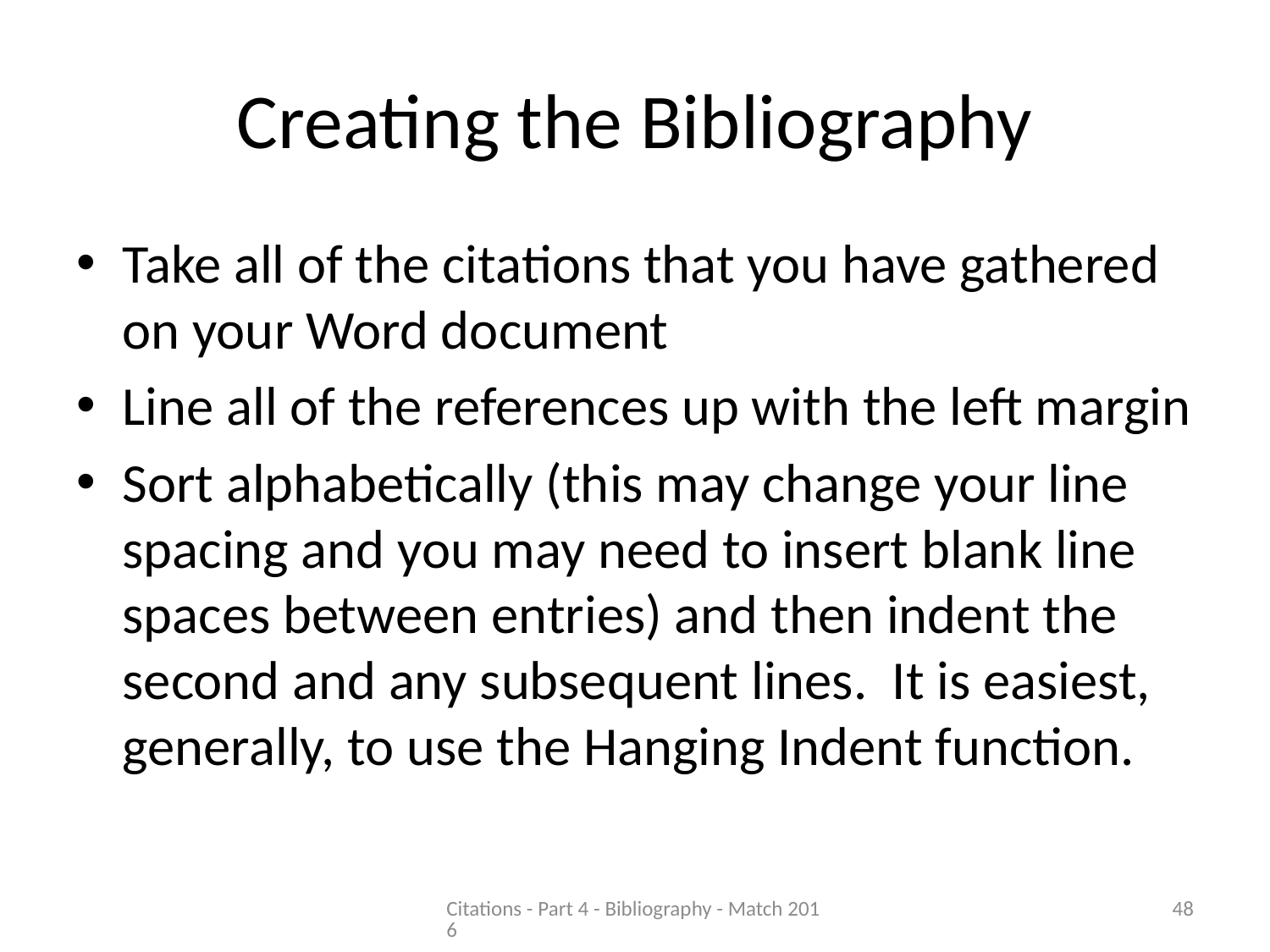

# Creating the Bibliography
Take all of the citations that you have gathered on your Word document
Line all of the references up with the left margin
Sort alphabetically (this may change your line spacing and you may need to insert blank line spaces between entries) and then indent the second and any subsequent lines.  It is easiest, generally, to use the Hanging Indent function.
Citations - Part 4 - Bibliography - Match 2016
48